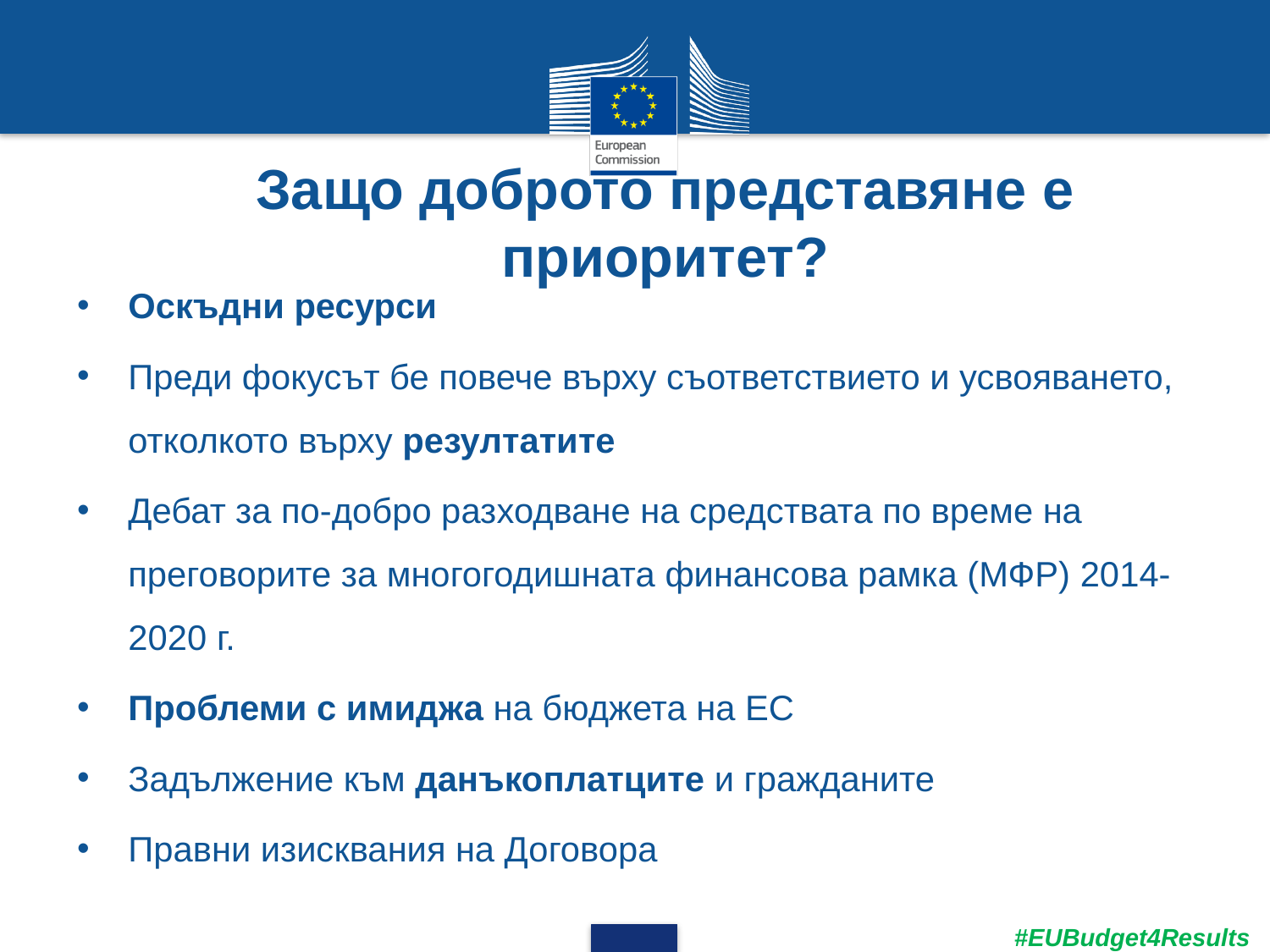

# Защо доброто представяне е приоритет?
Оскъдни ресурси
Преди фокусът бе повече върху съответствието и усвояването, отколкото върху резултатите
Дебат за по-добро разходване на средствата по време на преговорите за многогодишната финансова рамка (МФР) 2014-2020 г.
Проблеми с имиджа на бюджета на ЕС
Задължение към данъкоплатците и гражданите
Правни изисквания на Договора

#EUBudget4Results